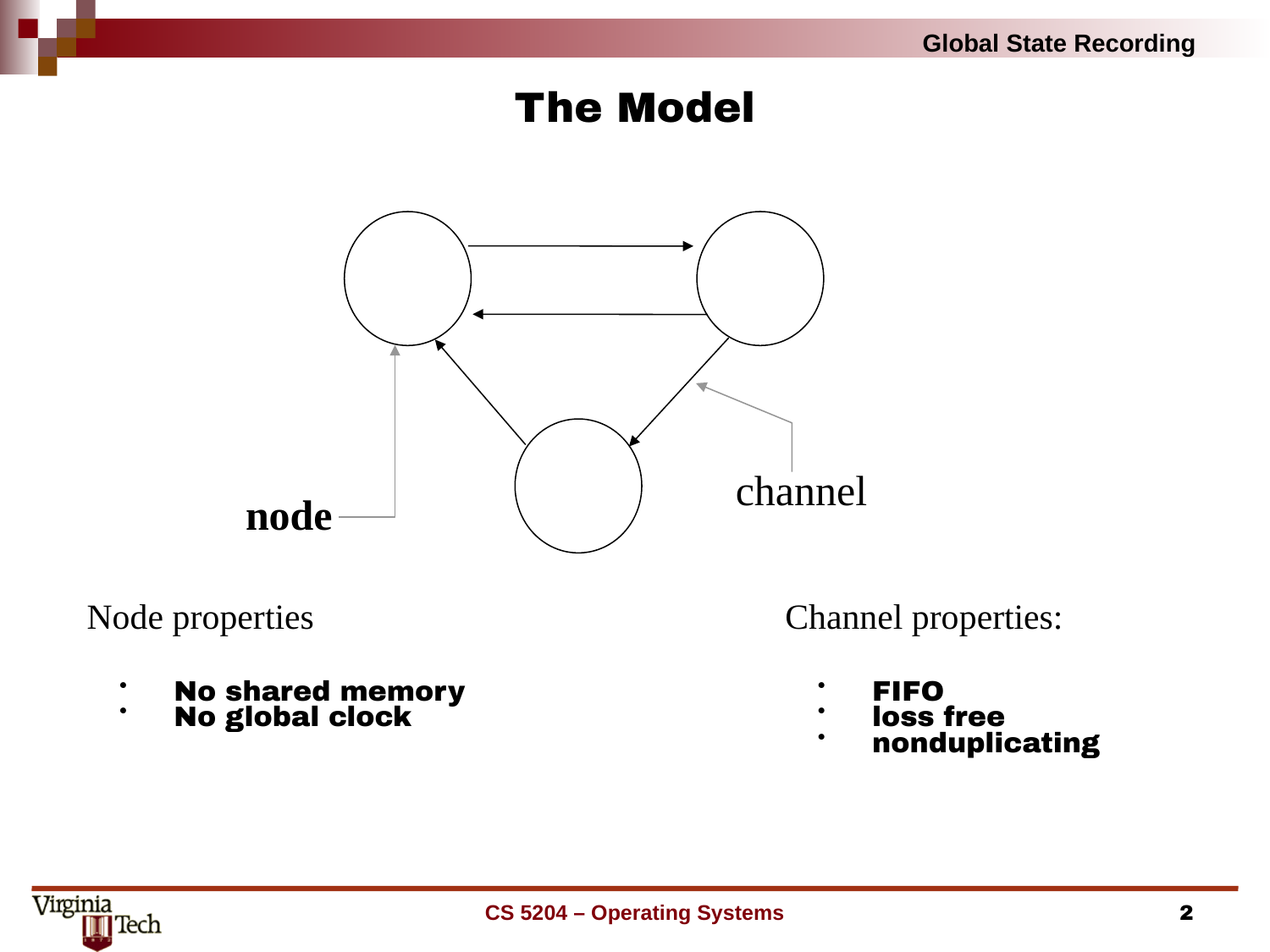

# The Model

channel
node
Node properties
No shared memory
No global clock

Channel properties:
FIFO
loss free
non­duplicating
CS 5204 – Operating Systems
2